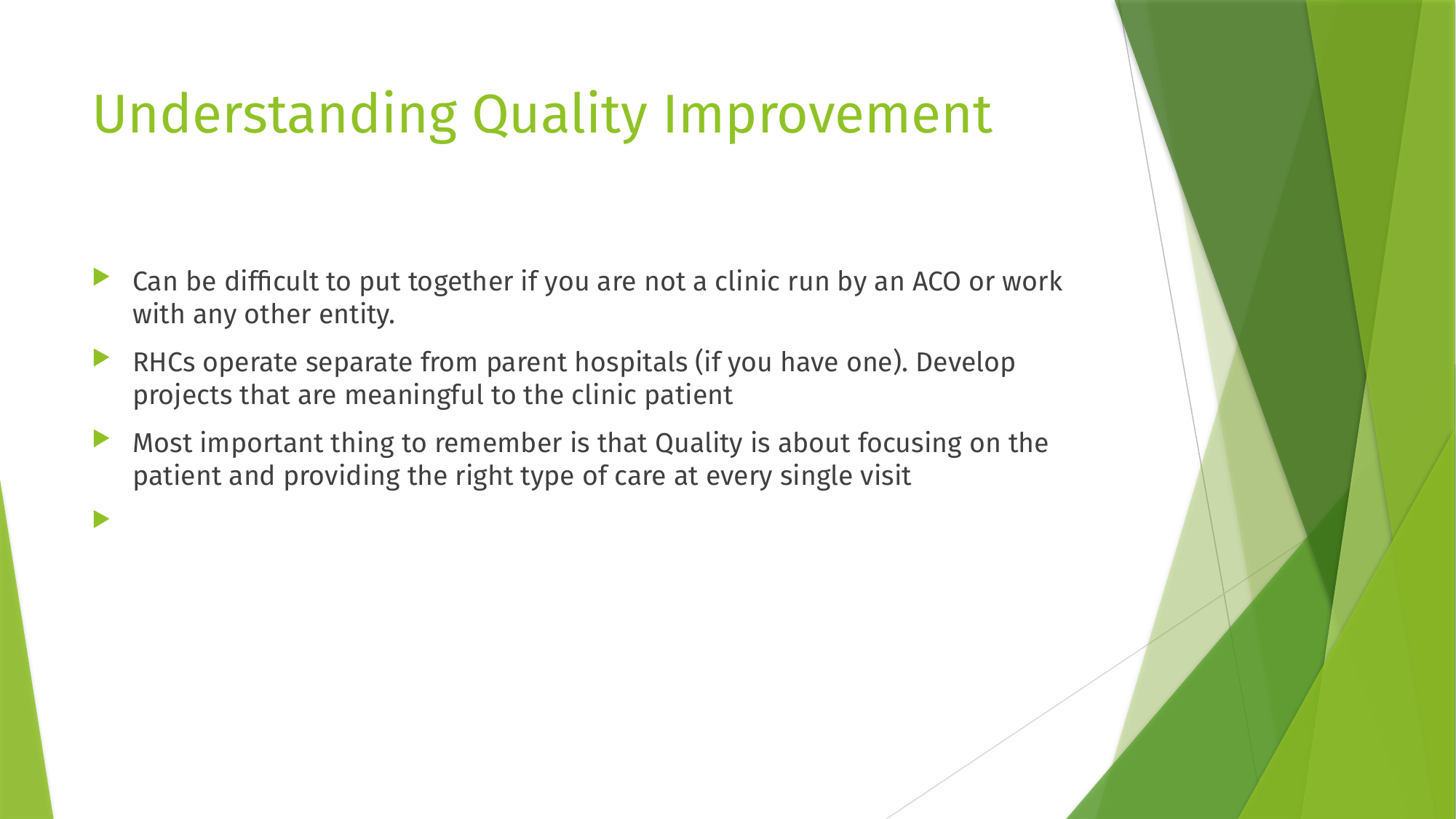

# Understanding Quality Improvement
Can be difficult to put together if you are not a clinic run by an ACO or work with any other entity.
RHCs operate separate from parent hospitals (if you have one). Develop projects that are meaningful to the clinic patient
Most important thing to remember is that Quality is about focusing on the patient and providing the right type of care at every single visit